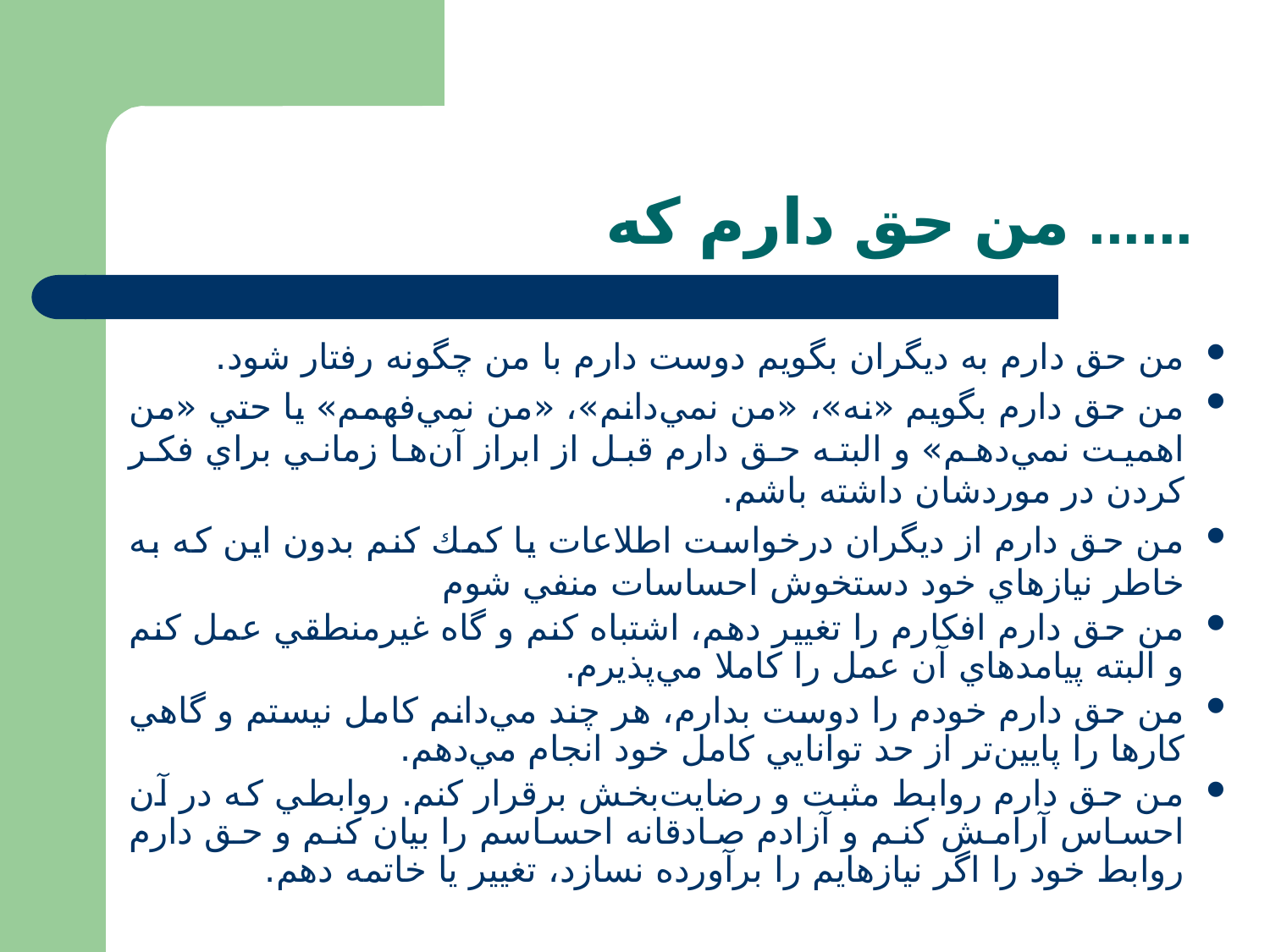

# من حق دارم که ......
من حق دارم به ديگران بگويم دوست دارم با من چگونه رفتار شود.
من حق دارم بگويم «نه»، «من نمي‌دانم»، «من نمي‌فهمم» يا حتي «من اهميت نمي‌دهم» و البته حق دارم قبل از ابراز آن‌ها زماني براي فکر کردن در موردشان داشته باشم.
من حق دارم از ديگران درخواست اطلاعات يا كمك کنم بدون اين كه به خاطر نيازهاي خود دستخوش احساسات منفي شوم
من حق دارم افکارم را تغيير دهم، اشتباه کنم و گاه غيرمنطقي عمل کنم و البته پيامدهاي آن عمل را كاملا مي‌پذيرم.
من حق دارم خودم را دوست بدارم، هر چند مي‌دانم كامل نيستم و گاهي كارها را پايين‌تر از حد توانايي كامل خود انجام مي‌دهم.
من حق دارم روابط مثبت و رضايت‌بخش برقرار کنم. روابطي كه در آن احساس آرامش کنم و آزادم صادقانه احساسم را بيان کنم و حق دارم روابط خود را اگر نيازهايم را برآورده نسازد، تغيير يا خاتمه دهم.